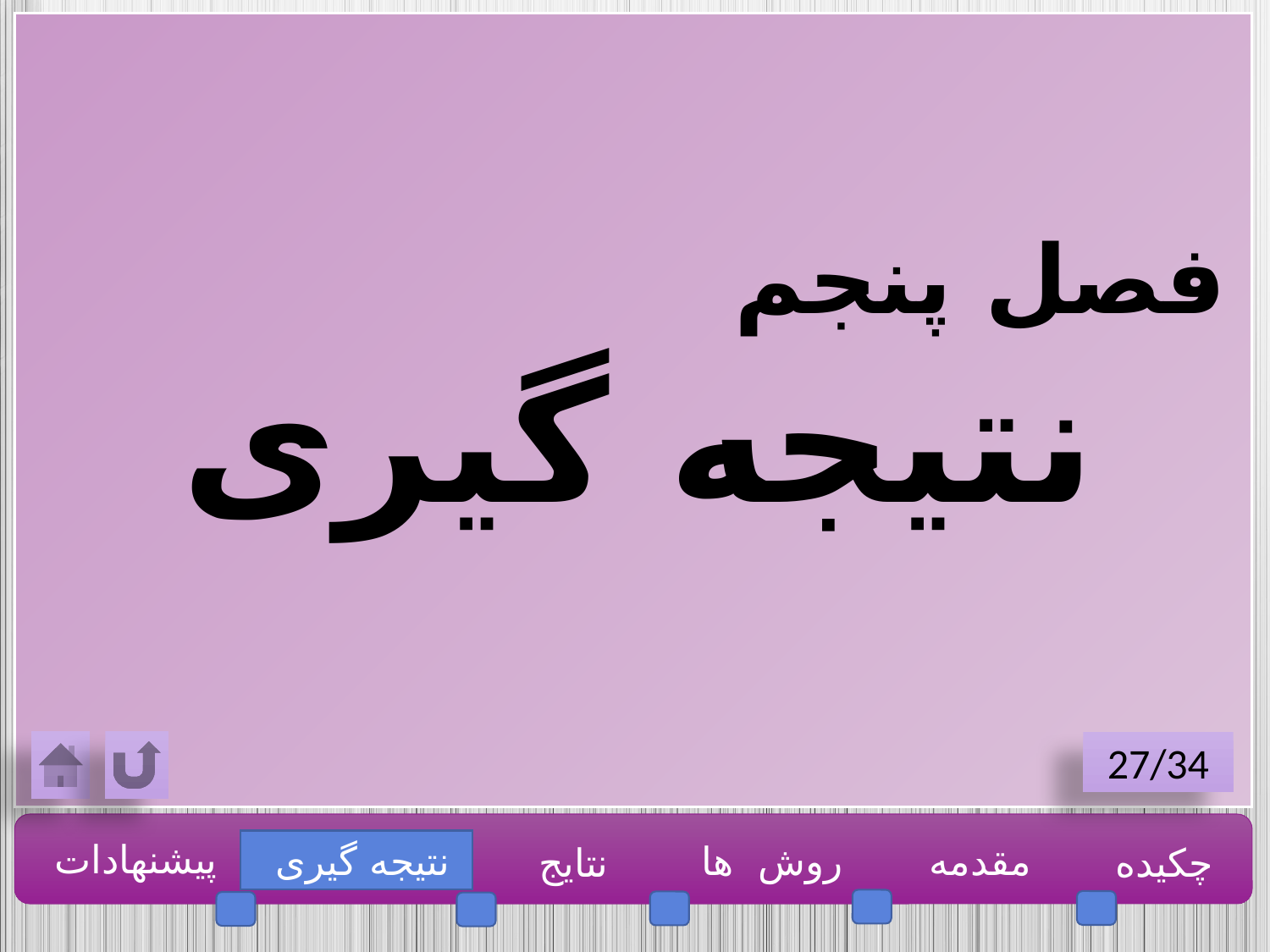

فصل پنجم
نتیجه گیری

27/34

پیشنهادات
نتیجه گیری
روش  ها
مقدمه
چکیده
نتایج